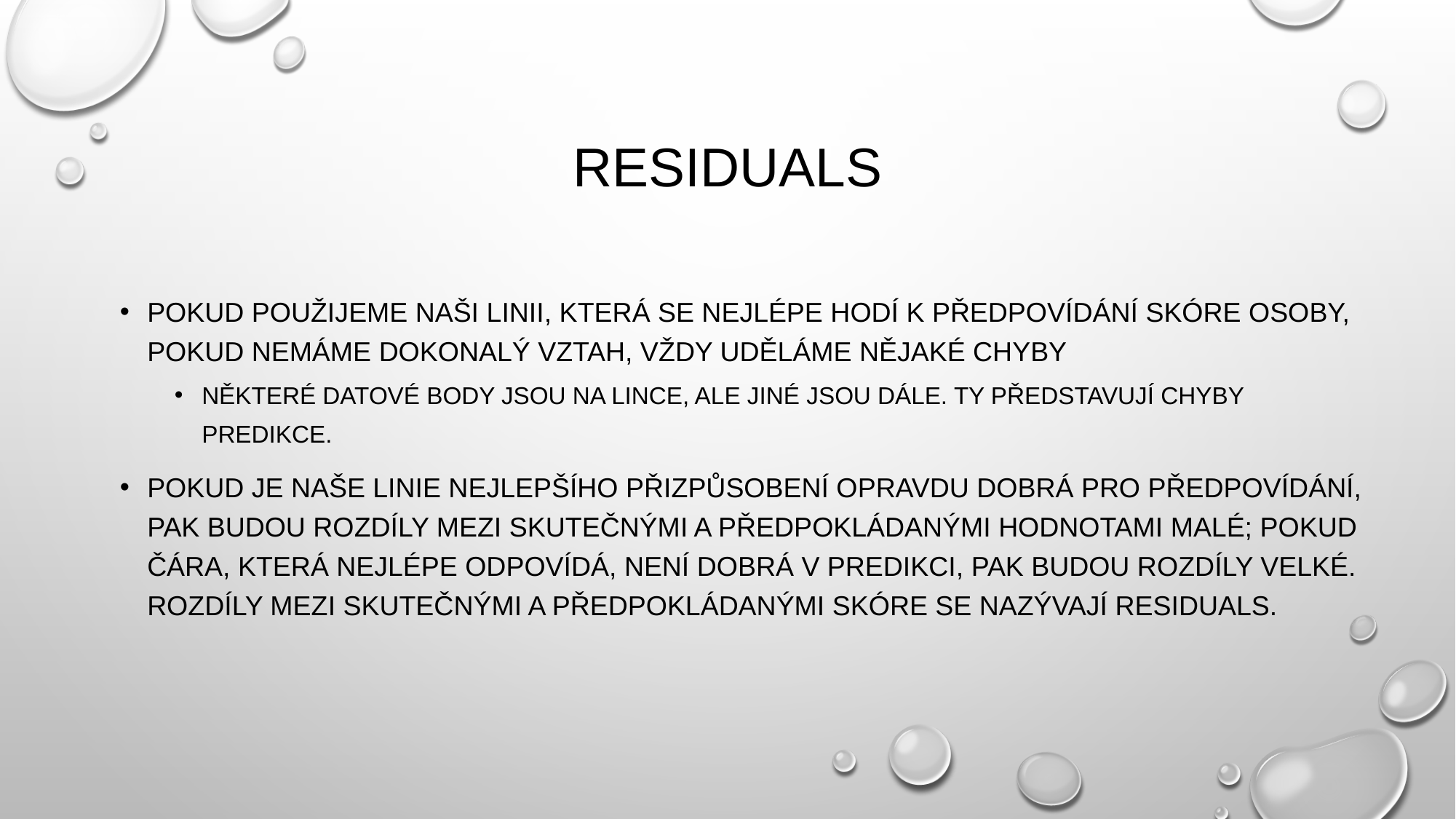

# Residuals
Pokud použijeme naši linii, která se nejlépe hodí k předpovídání skóre osoby, pokud nemáme dokonalý vztah, vždy uděláme nějaké chyby
Některé datové body jsou na lince, ale jiné jsou dále. Ty představují chyby predikce.
Pokud je naše linie nejlepšího přizpůsobení opravdu dobrá pro předpovídání, pak budou rozdíly mezi skutečnými a předpokládanými hodnotami malé; pokud čára, která nejlépe odpovídá, není dobrá v predikci, pak budou rozdíly velké. Rozdíly mezi skutečnými a předpokládanými skóre se nazývají residuaLs.